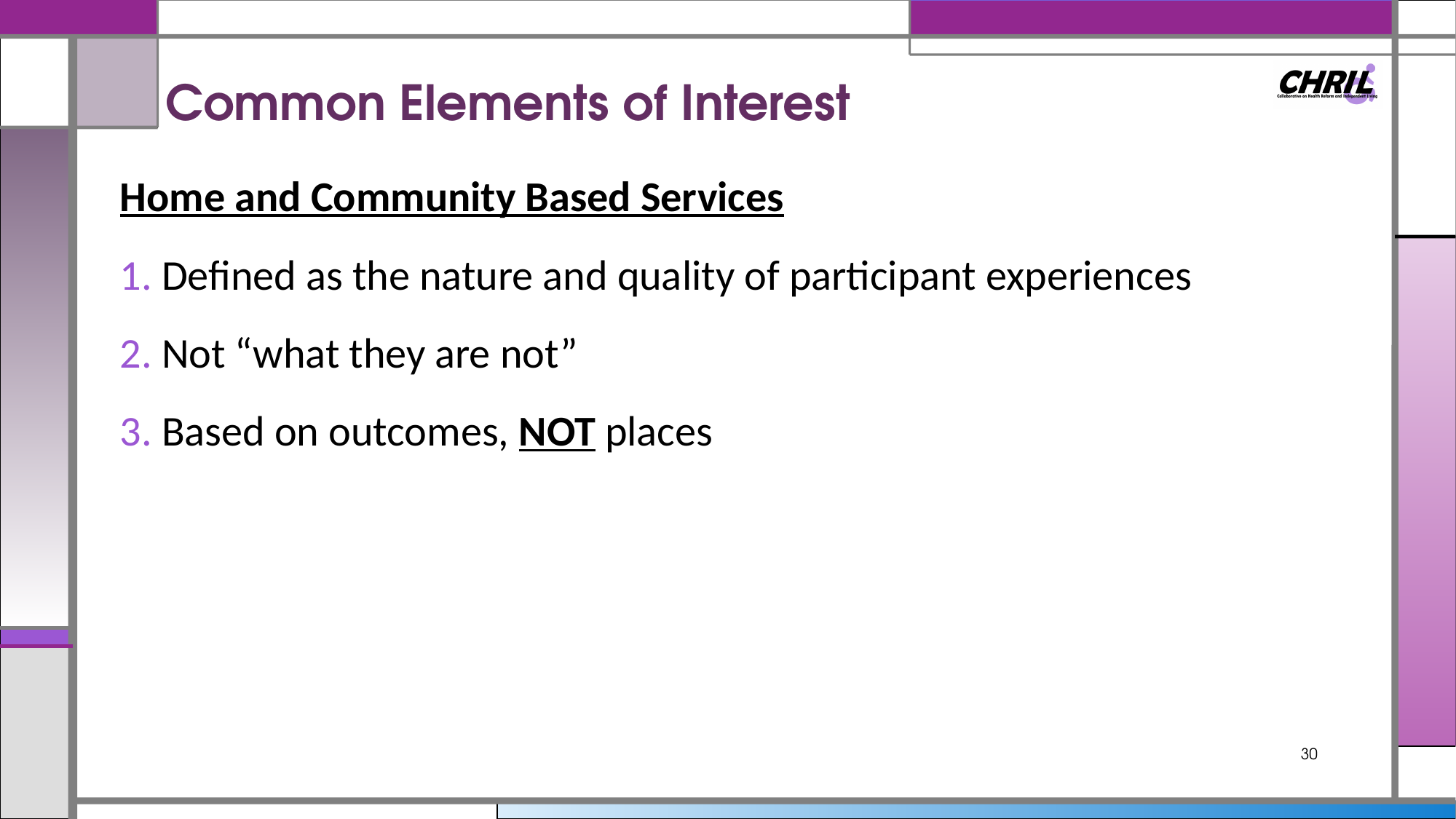

# Common Elements of Interest
Home and Community Based Services
 Defined as the nature and quality of participant experiences
 Not “what they are not”
 Based on outcomes, NOT places

30